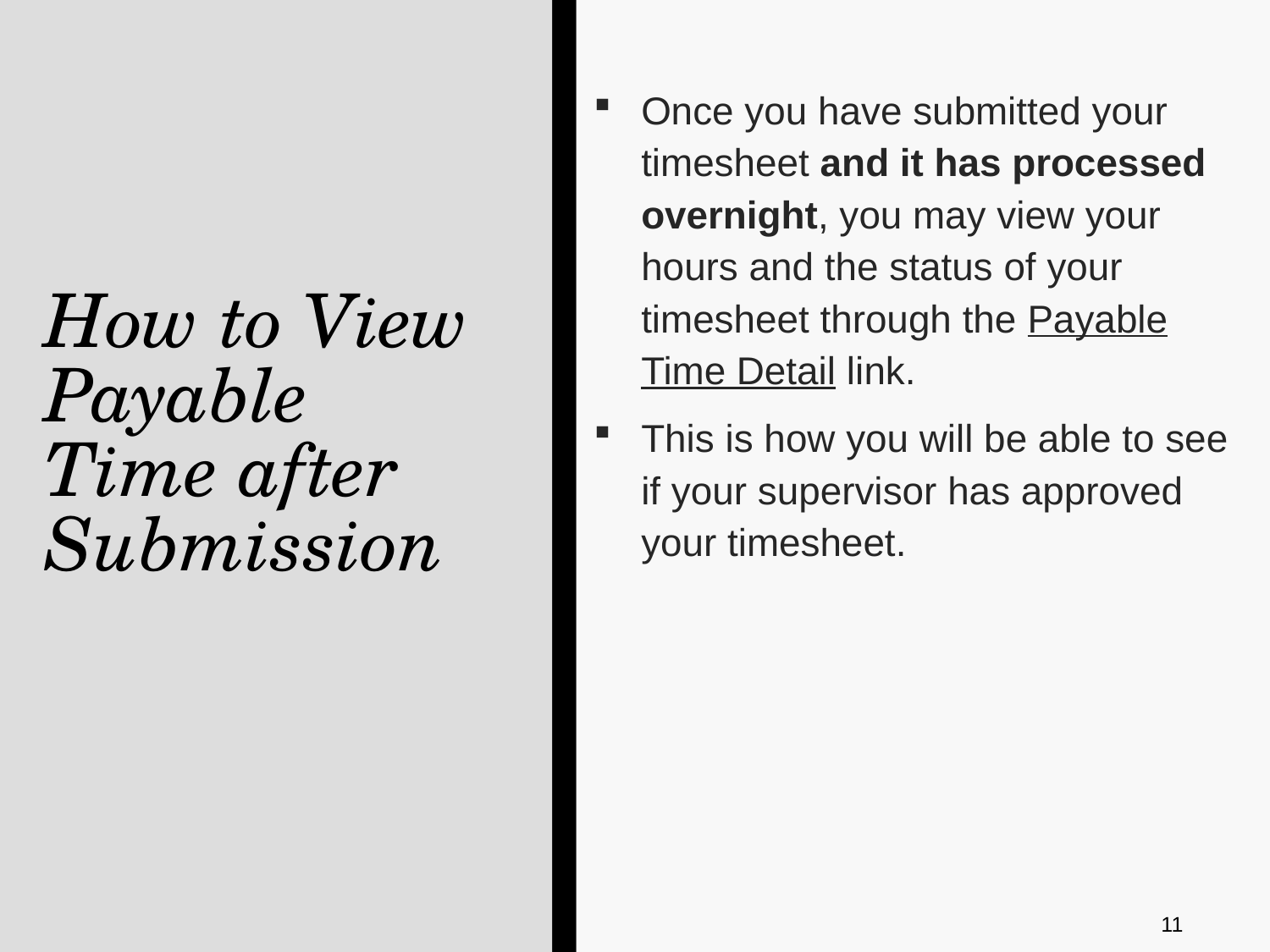

# How to View Payable Time after Submission
Once you have submitted your timesheet and it has processed overnight, you may view your hours and the status of your timesheet through the Payable Time Detail link.
This is how you will be able to see if your supervisor has approved your timesheet.
11